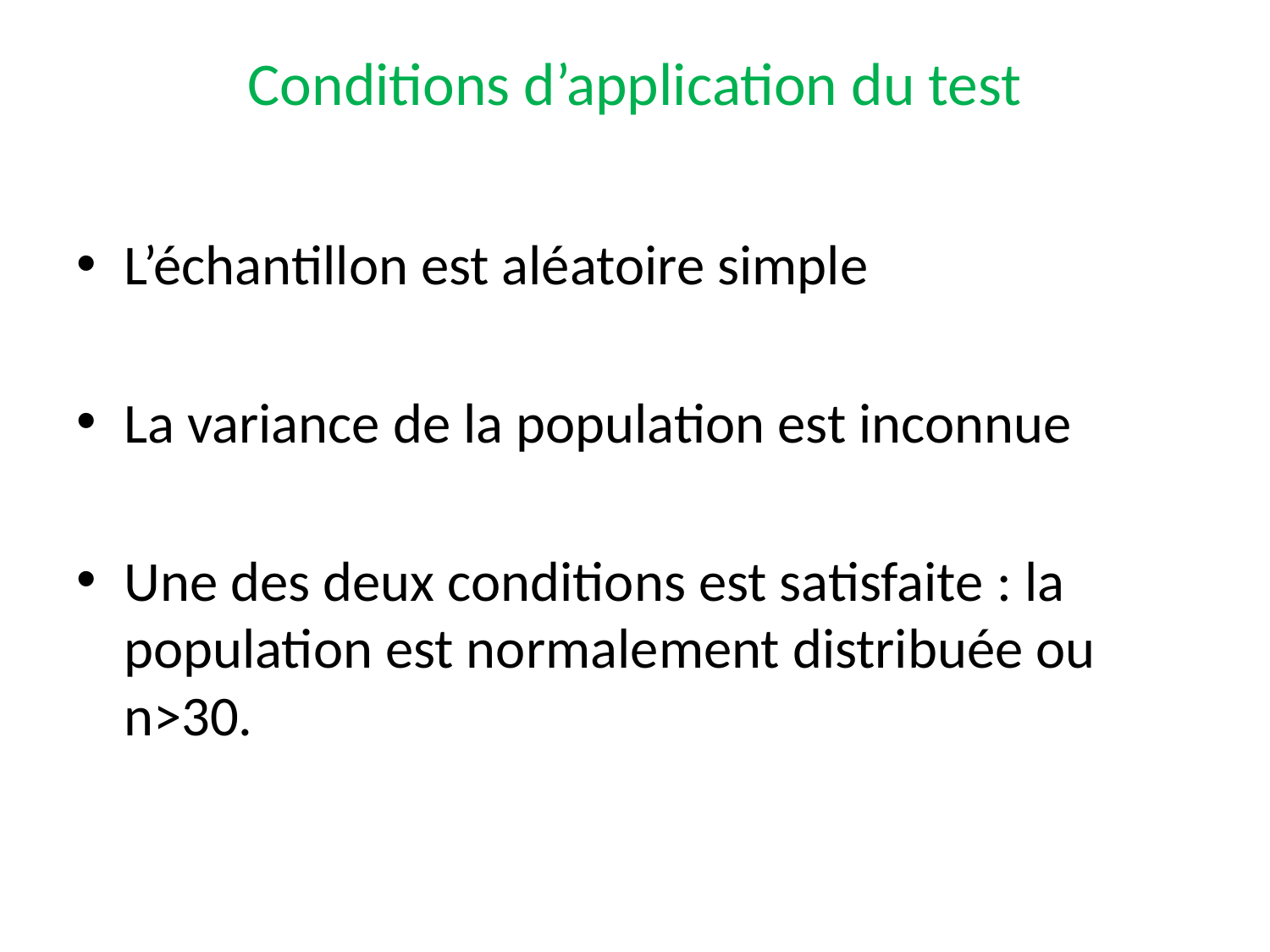

# Conditions d’application du test
L’échantillon est aléatoire simple

La variance de la population est inconnue

Une des deux conditions est satisfaite : la population est normalement distribuée ou n>30.